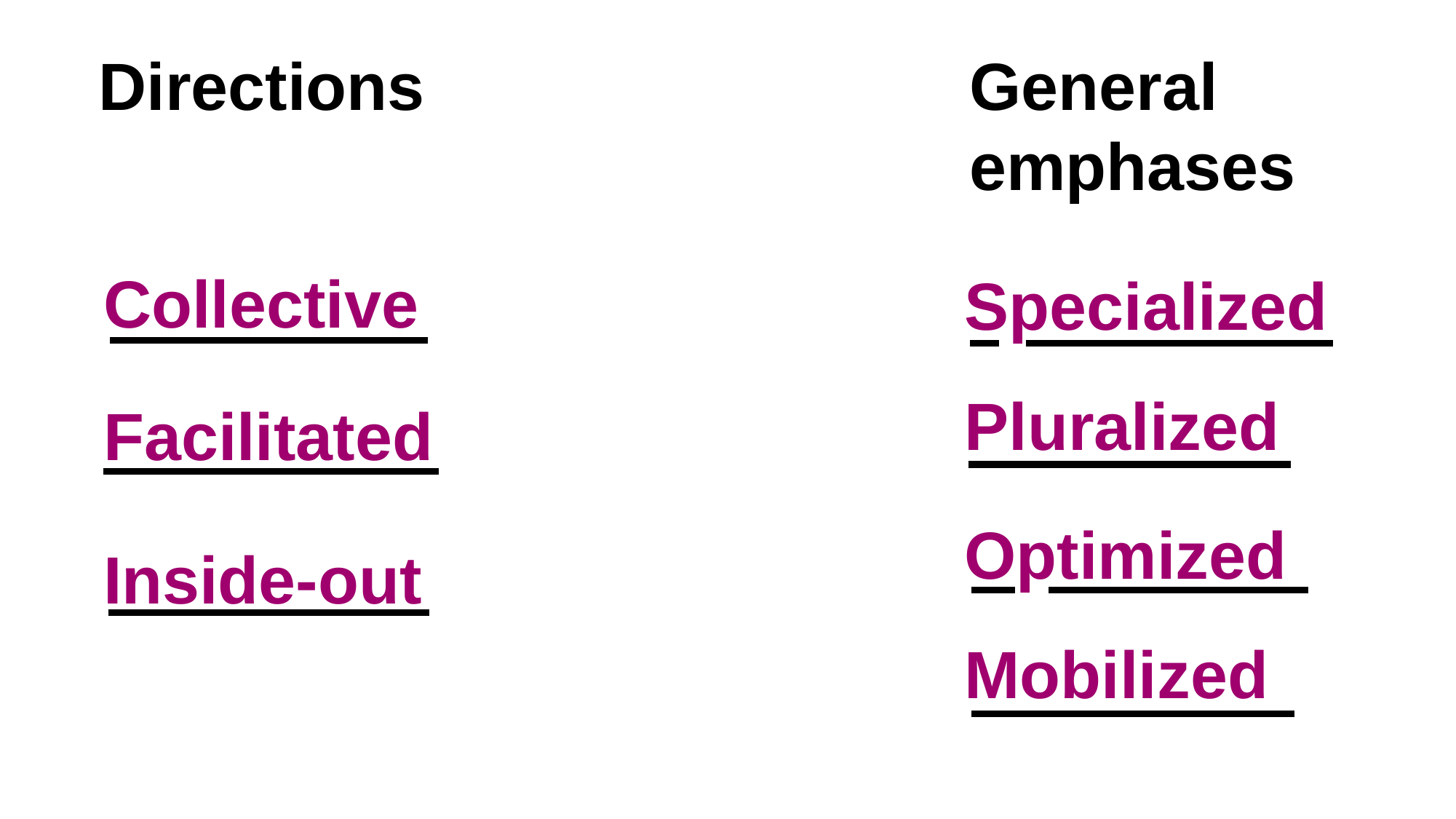

Directions
General
emphases
Collective
Specialized
Pluralized
Facilitated
Optimized
Inside-out
Mobilized